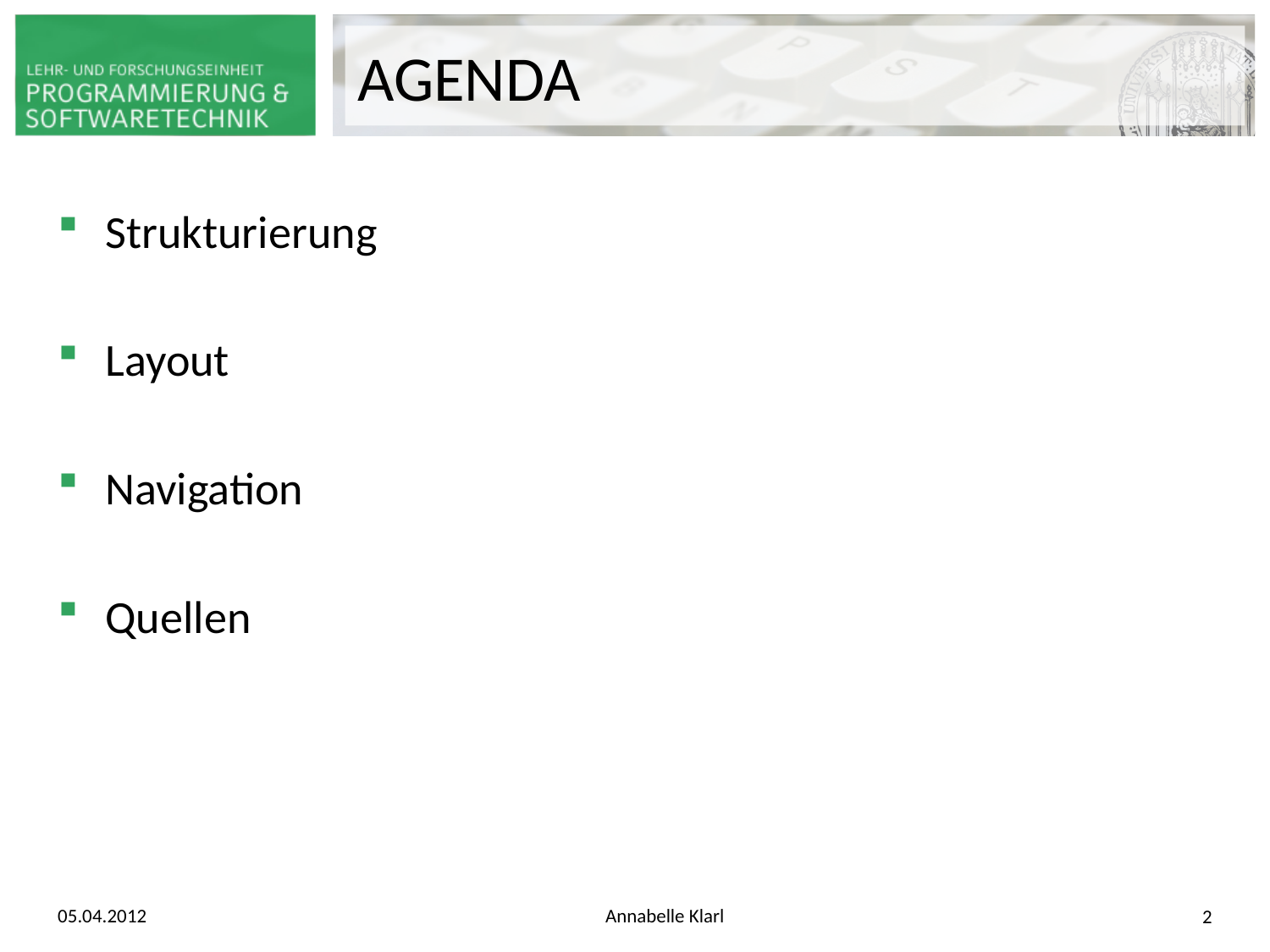

# AGENDA
Strukturierung

Layout

Navigation

Quellen
05.04.2012
Annabelle Klarl
2